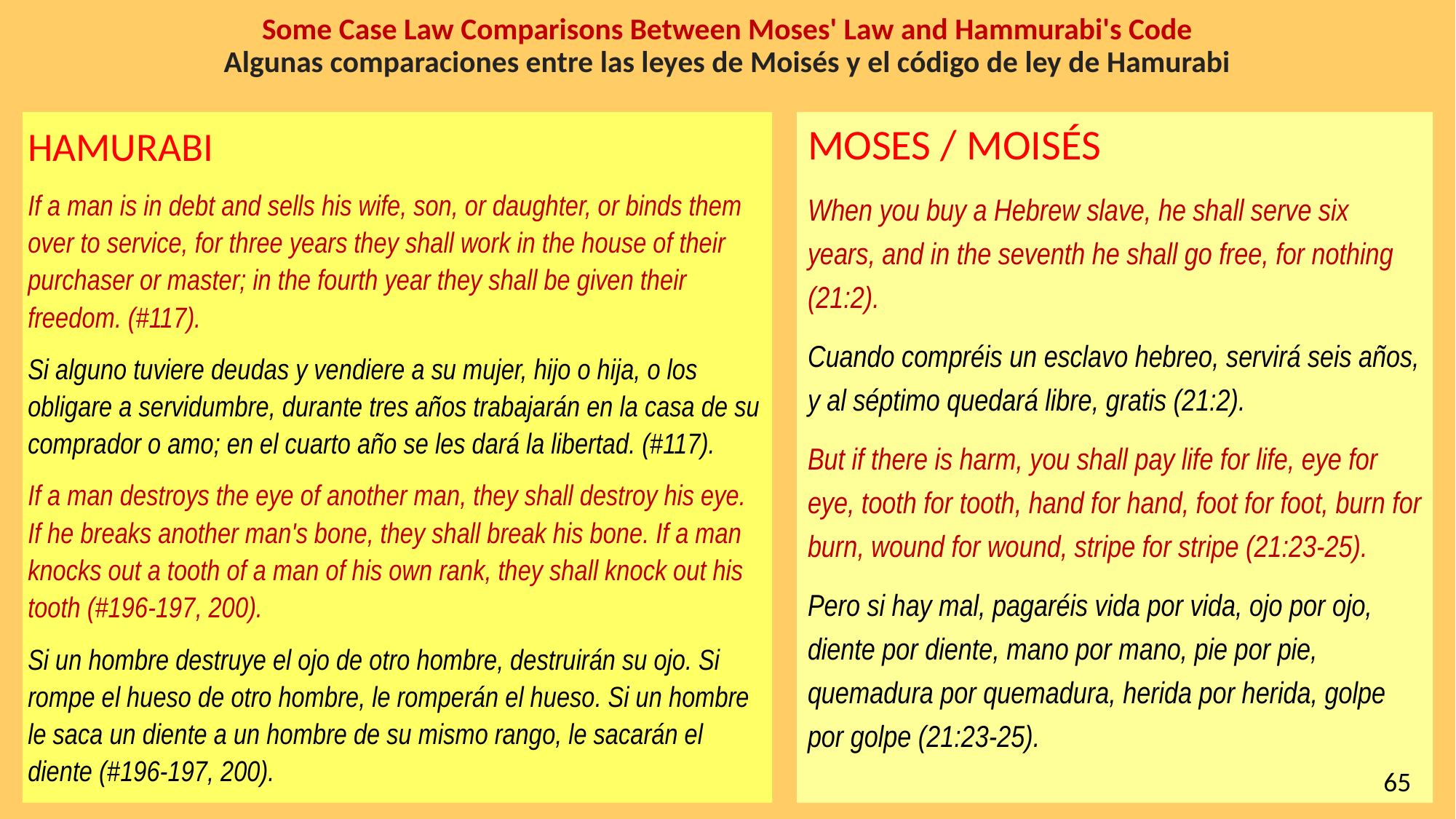

# Some Case Law Comparisons Between Moses' Law and Hammurabi's Code Algunas comparaciones entre las leyes de Moisés y el código de ley de Hamurabi
HAMURABI
If a man is in debt and sells his wife, son, or daughter, or binds them over to service, for three years they shall work in the house of their purchaser or master; in the fourth year they shall be given their freedom. (#117).
Si alguno tuviere deudas y vendiere a su mujer, hijo o hija, o los obligare a servidumbre, durante tres años trabajarán en la casa de su comprador o amo; en el cuarto año se les dará la libertad. (#117).
If a man destroys the eye of another man, they shall destroy his eye. If he breaks another man's bone, they shall break his bone. If a man knocks out a tooth of a man of his own rank, they shall knock out his tooth (#196-197, 200).
Si un hombre destruye el ojo de otro hombre, destruirán su ojo. Si rompe el hueso de otro hombre, le romperán el hueso. Si un hombre le saca un diente a un hombre de su mismo rango, le sacarán el diente (#196-197, 200).

MOSES / MOISÉS
When you buy a Hebrew slave, he shall serve six years, and in the seventh he shall go free, for nothing (21:2).
Cuando compréis un esclavo hebreo, servirá seis años, y al séptimo quedará libre, gratis (21:2).
But if there is harm, you shall pay life for life, eye for eye, tooth for tooth, hand for hand, foot for foot, burn for burn, wound for wound, stripe for stripe (21:23-25).
Pero si hay mal, pagaréis vida por vida, ojo por ojo, diente por diente, mano por mano, pie por pie, quemadura por quemadura, herida por herida, golpe por golpe (21:23-25).
65